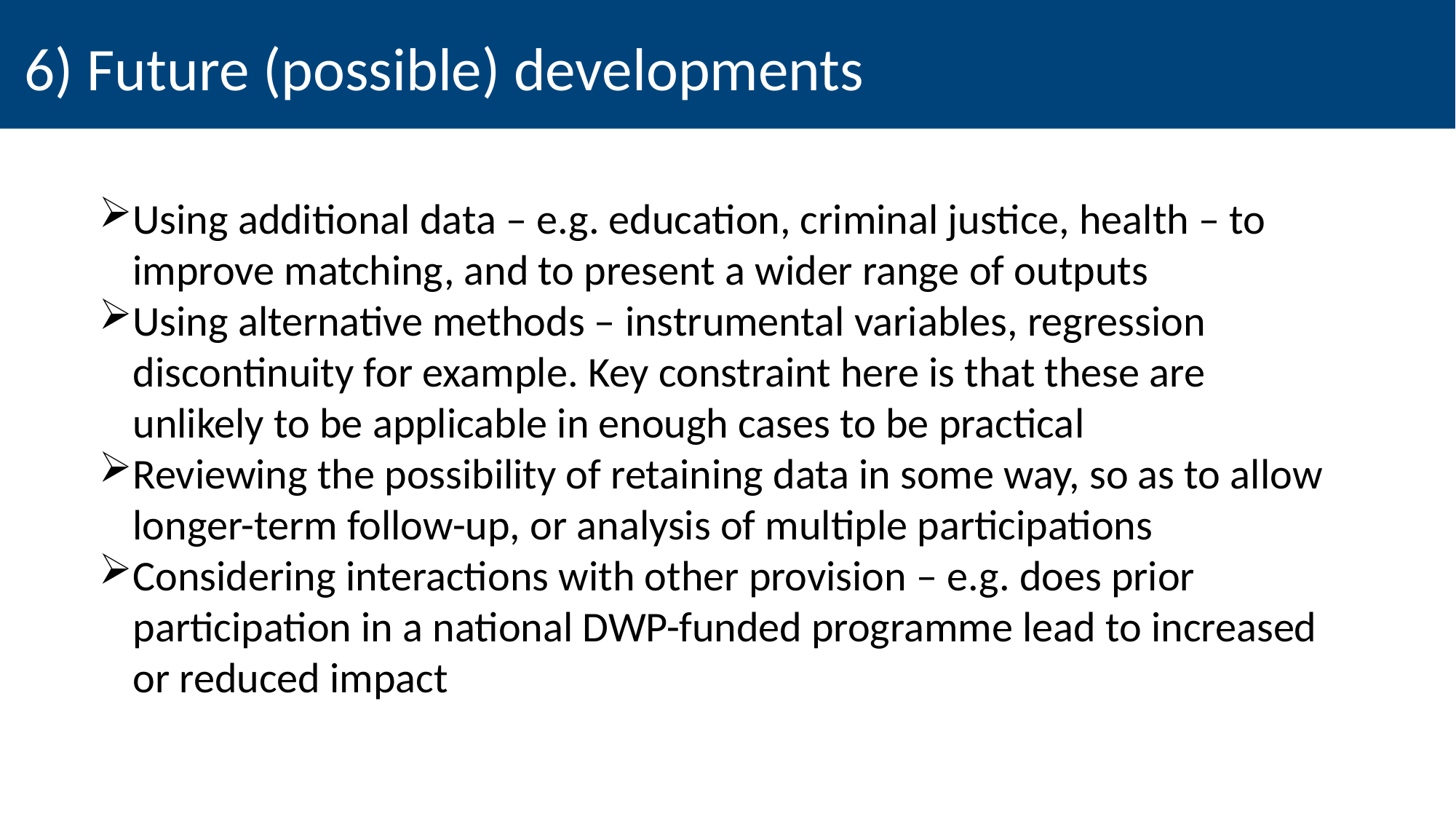

6) Future (possible) developments
Using additional data – e.g. education, criminal justice, health – to improve matching, and to present a wider range of outputs
Using alternative methods – instrumental variables, regression discontinuity for example. Key constraint here is that these are unlikely to be applicable in enough cases to be practical
Reviewing the possibility of retaining data in some way, so as to allow longer-term follow-up, or analysis of multiple participations
Considering interactions with other provision – e.g. does prior participation in a national DWP-funded programme lead to increased or reduced impact